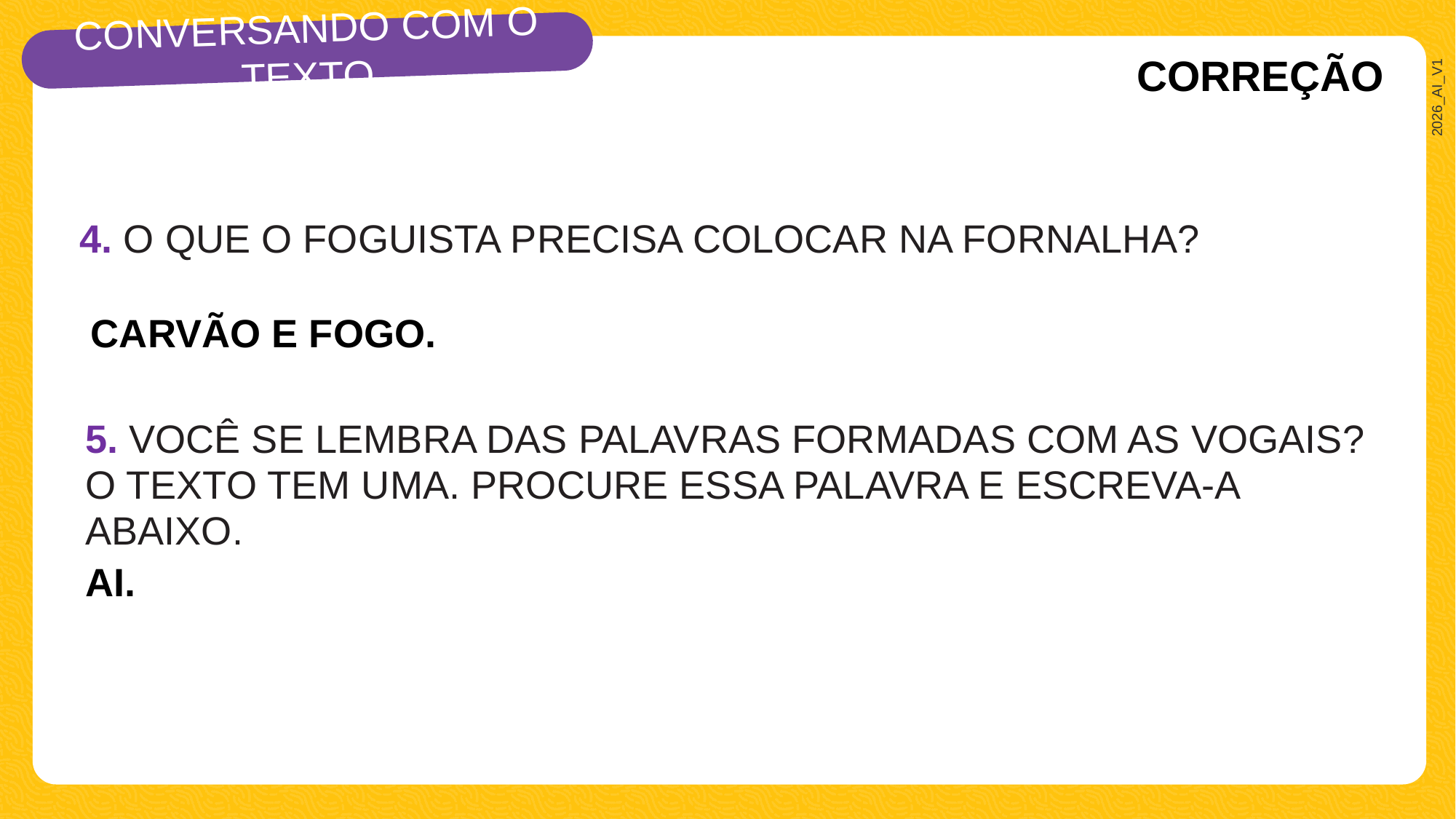

CORREÇÃO
#
4. O QUE O FOGUISTA PRECISA COLOCAR NA FORNALHA?

 CARVÃO E FOGO.
5. VOCÊ SE LEMBRA DAS PALAVRAS FORMADAS COM AS VOGAIS? O TEXTO TEM UMA. PROCURE ESSA PALAVRA E ESCREVA-A ABAIXO.
AI.